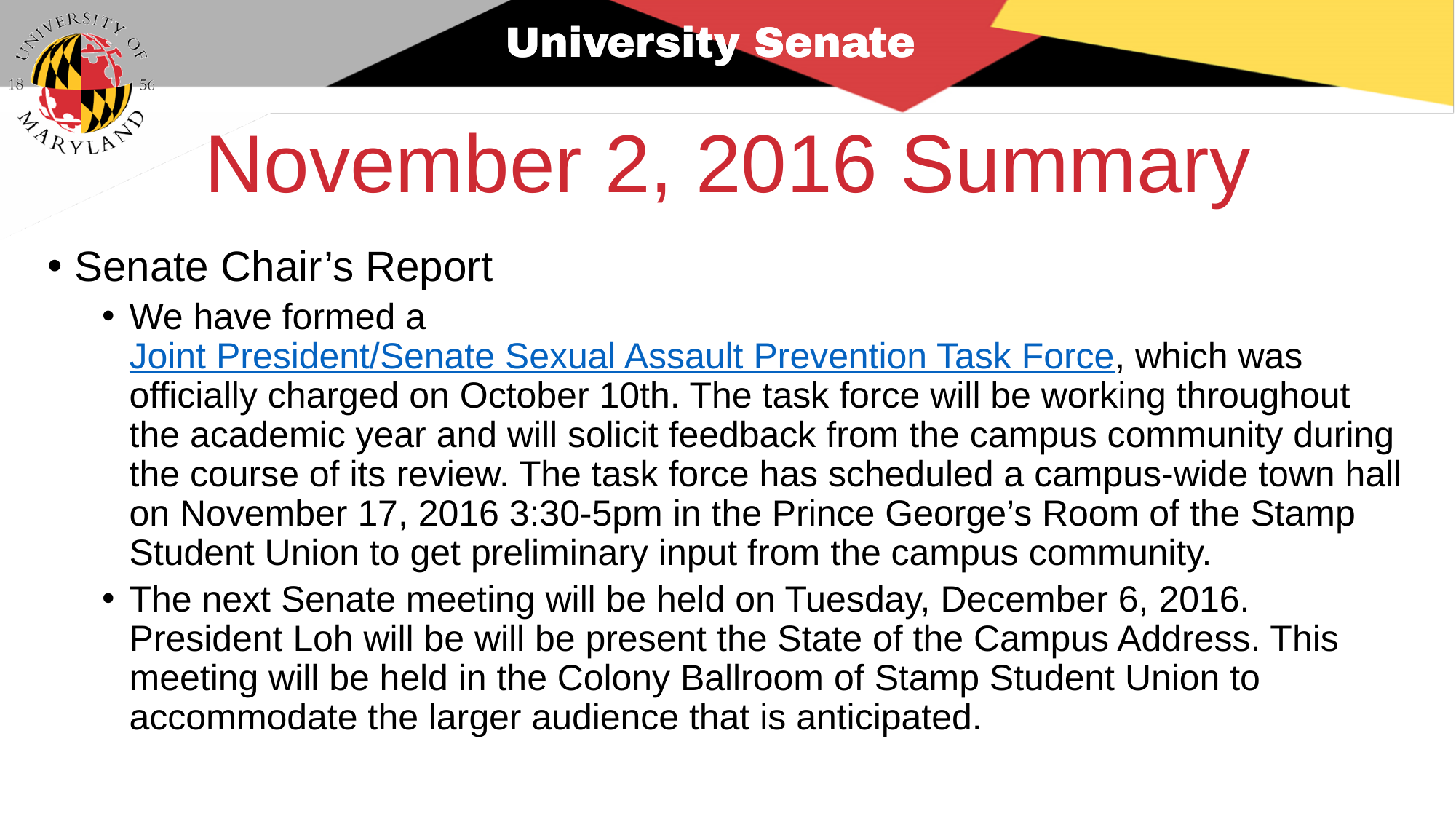

University Senate
# November 2, 2016 Summary
Senate Chair’s Report
We have formed a Joint President/Senate Sexual Assault Prevention Task Force, which was officially charged on October 10th. The task force will be working throughout the academic year and will solicit feedback from the campus community during the course of its review. The task force has scheduled a campus-wide town hall on November 17, 2016 3:30-5pm in the Prince George’s Room of the Stamp Student Union to get preliminary input from the campus community.
The next Senate meeting will be held on Tuesday, December 6, 2016. President Loh will be will be present the State of the Campus Address. This meeting will be held in the Colony Ballroom of Stamp Student Union to accommodate the larger audience that is anticipated.